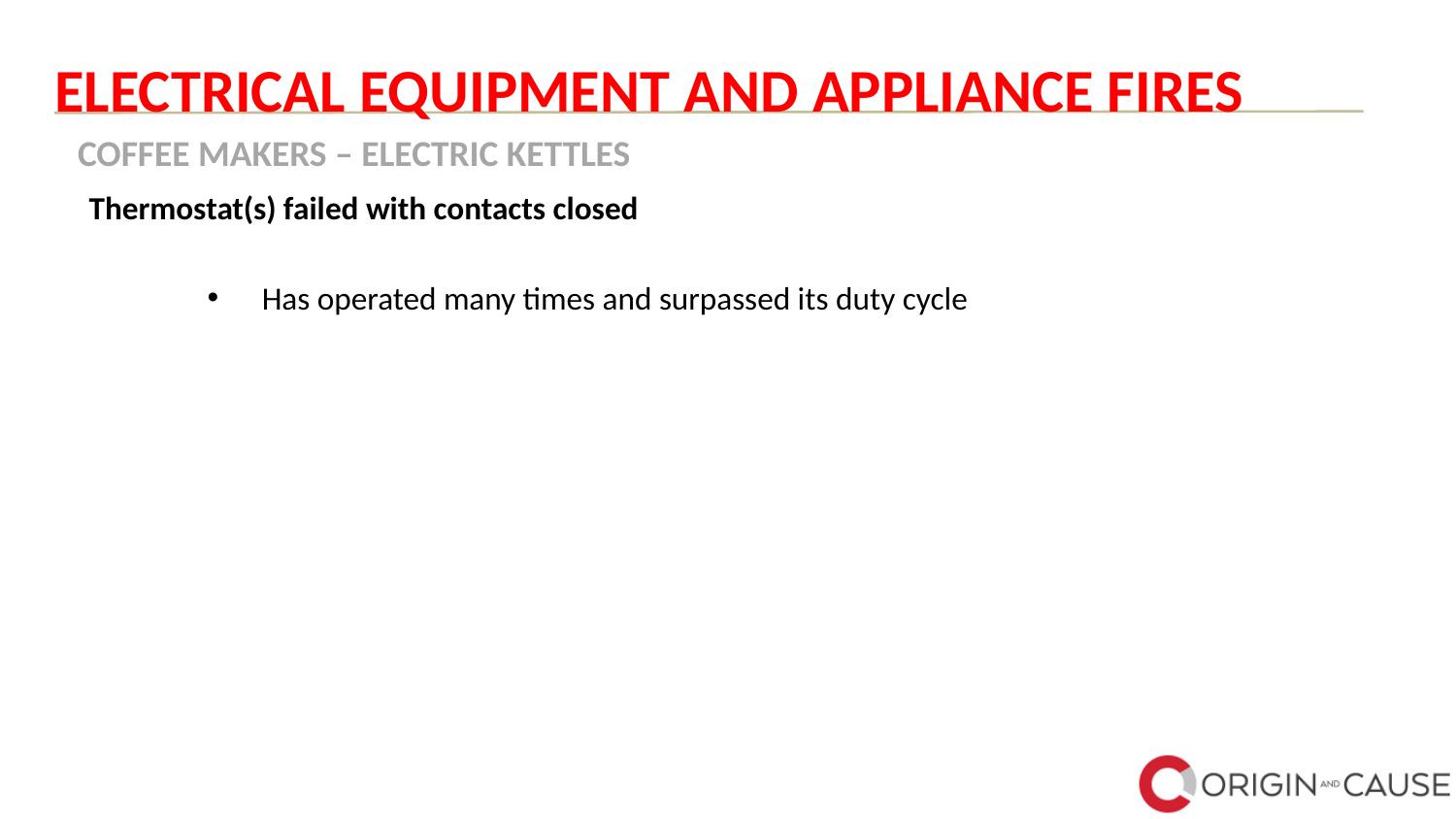

# ELECTRICAL EQUIPMENT AND APPLIANCE FIRES
COFFEE MAKERS – ELECTRIC KETTLES
Thermostat(s) failed with contacts closed

Has operated many times and surpassed its duty cycle